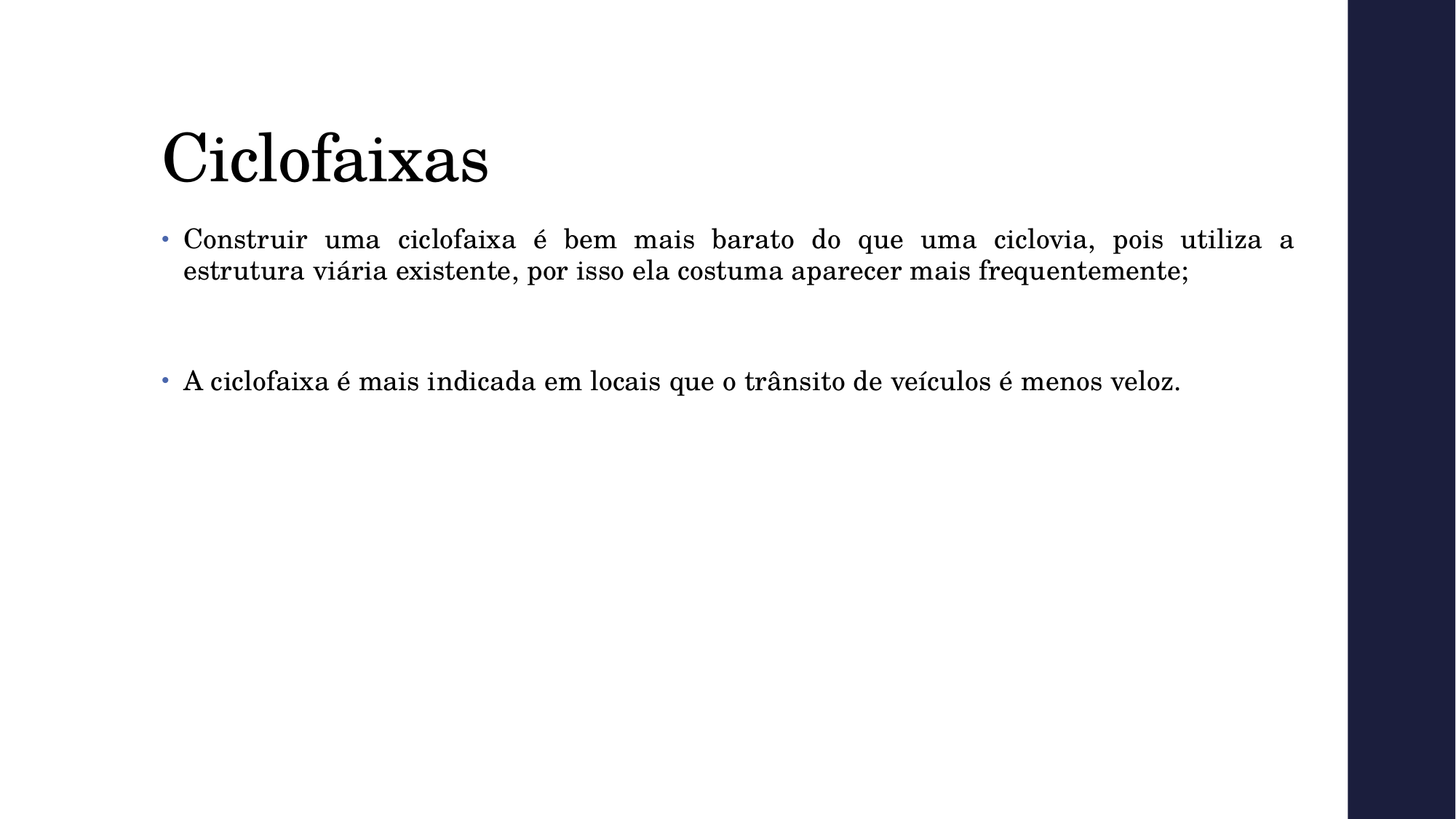

# Ciclofaixas
Construir uma ciclofaixa é bem mais barato do que uma ciclovia, pois utiliza a estrutura viária existente, por isso ela costuma aparecer mais frequentemente;

A ciclofaixa é mais indicada em locais que o trânsito de veículos é menos veloz.